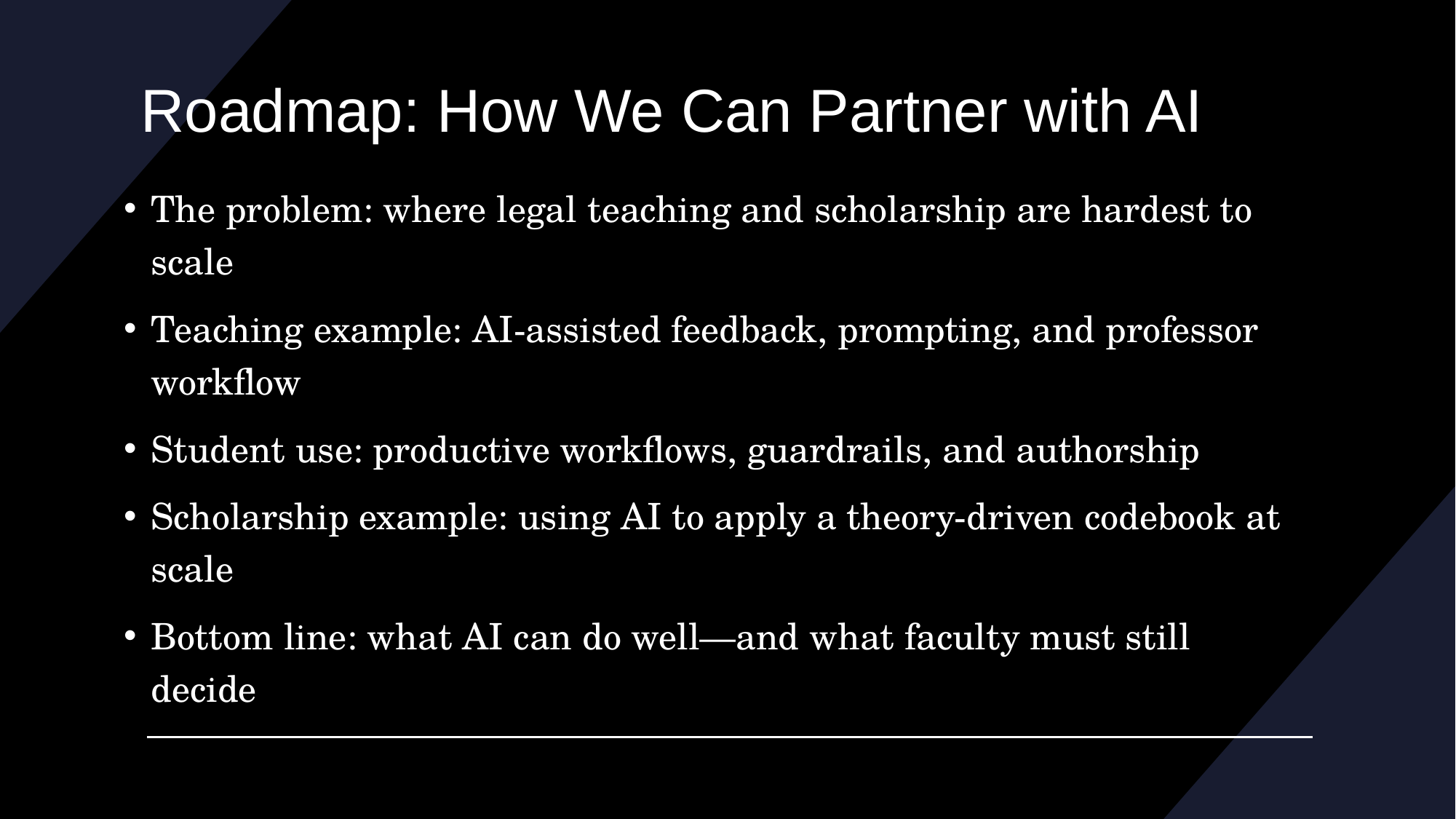

# Roadmap: How We Can Partner with AI
The problem: where legal teaching and scholarship are hardest to scale
Teaching example: AI-assisted feedback, prompting, and professor workflow
Student use: productive workflows, guardrails, and authorship
Scholarship example: using AI to apply a theory-driven codebook at scale
Bottom line: what AI can do well—and what faculty must still decide